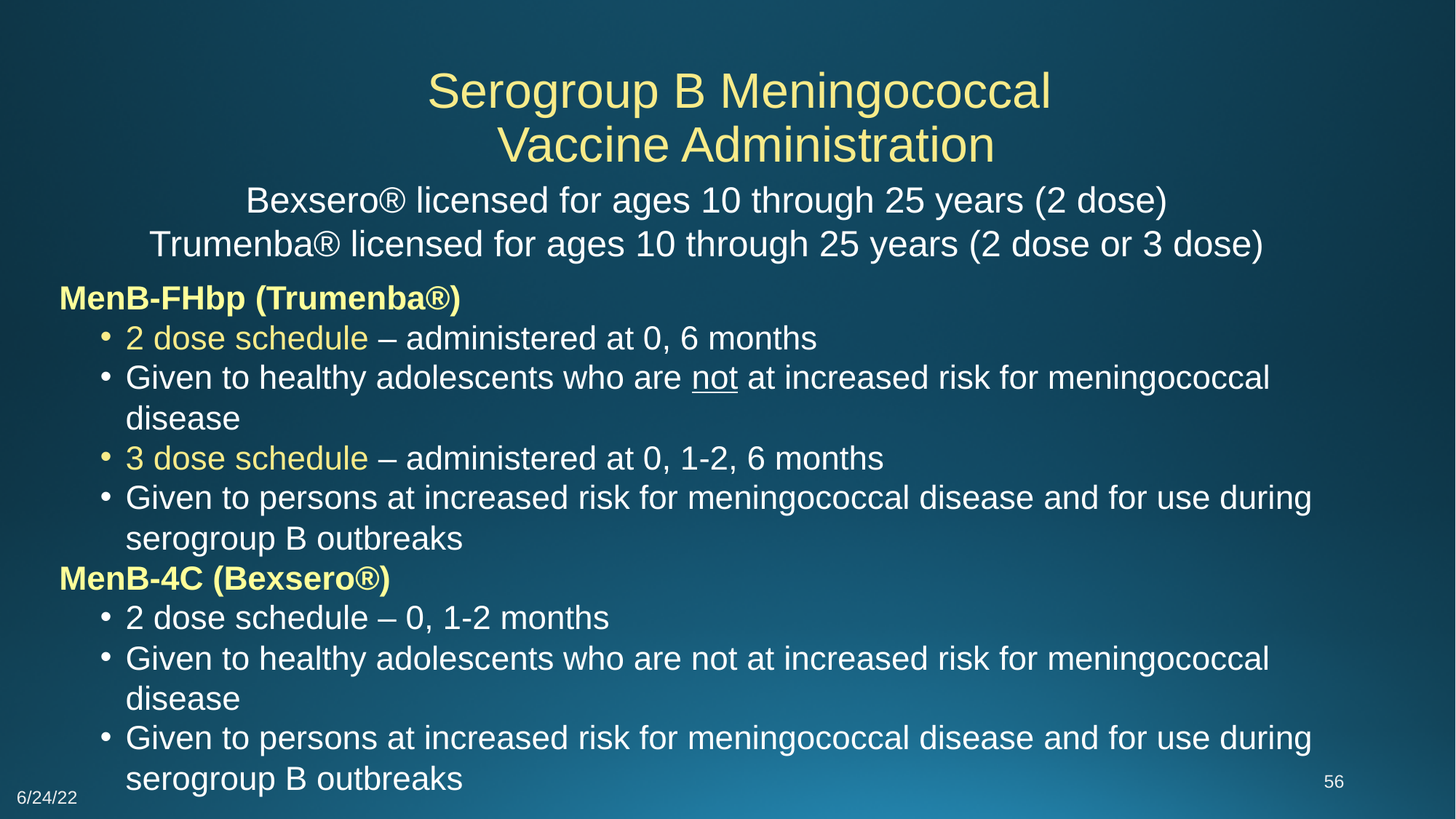

# Serogroup B Meningococcal Vaccine Administration
Bexsero® licensed for ages 10 through 25 years (2 dose)
Trumenba® licensed for ages 10 through 25 years (2 dose or 3 dose)
MenB-FHbp (Trumenba®)
2 dose schedule – administered at 0, 6 months
Given to healthy adolescents who are not at increased risk for meningococcal disease
3 dose schedule – administered at 0, 1-2, 6 months
Given to persons at increased risk for meningococcal disease and for use during serogroup B outbreaks
MenB-4C (Bexsero®)
2 dose schedule – 0, 1-2 months
Given to healthy adolescents who are not at increased risk for meningococcal disease
Given to persons at increased risk for meningococcal disease and for use during serogroup B outbreaks

56
6/24/22